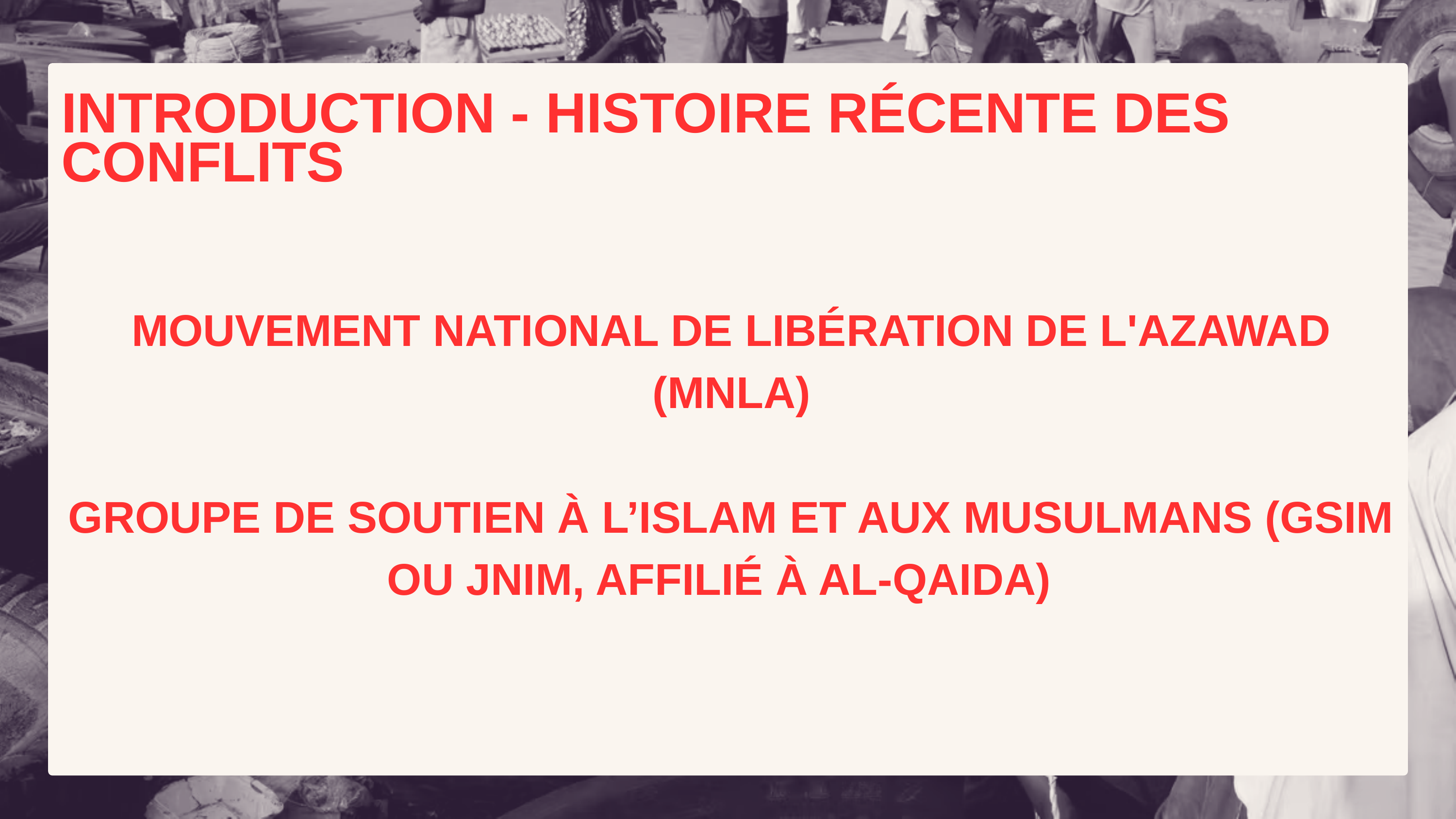

INTRODUCTION - HISTOIRE RÉCENTE DES CONFLITS
MOUVEMENT NATIONAL DE LIBÉRATION DE L'AZAWAD (MNLA)

GROUPE DE SOUTIEN À L’ISLAM ET AUX MUSULMANS (GSIM OU JNIM, AFFILIÉ À AL-QAIDA)